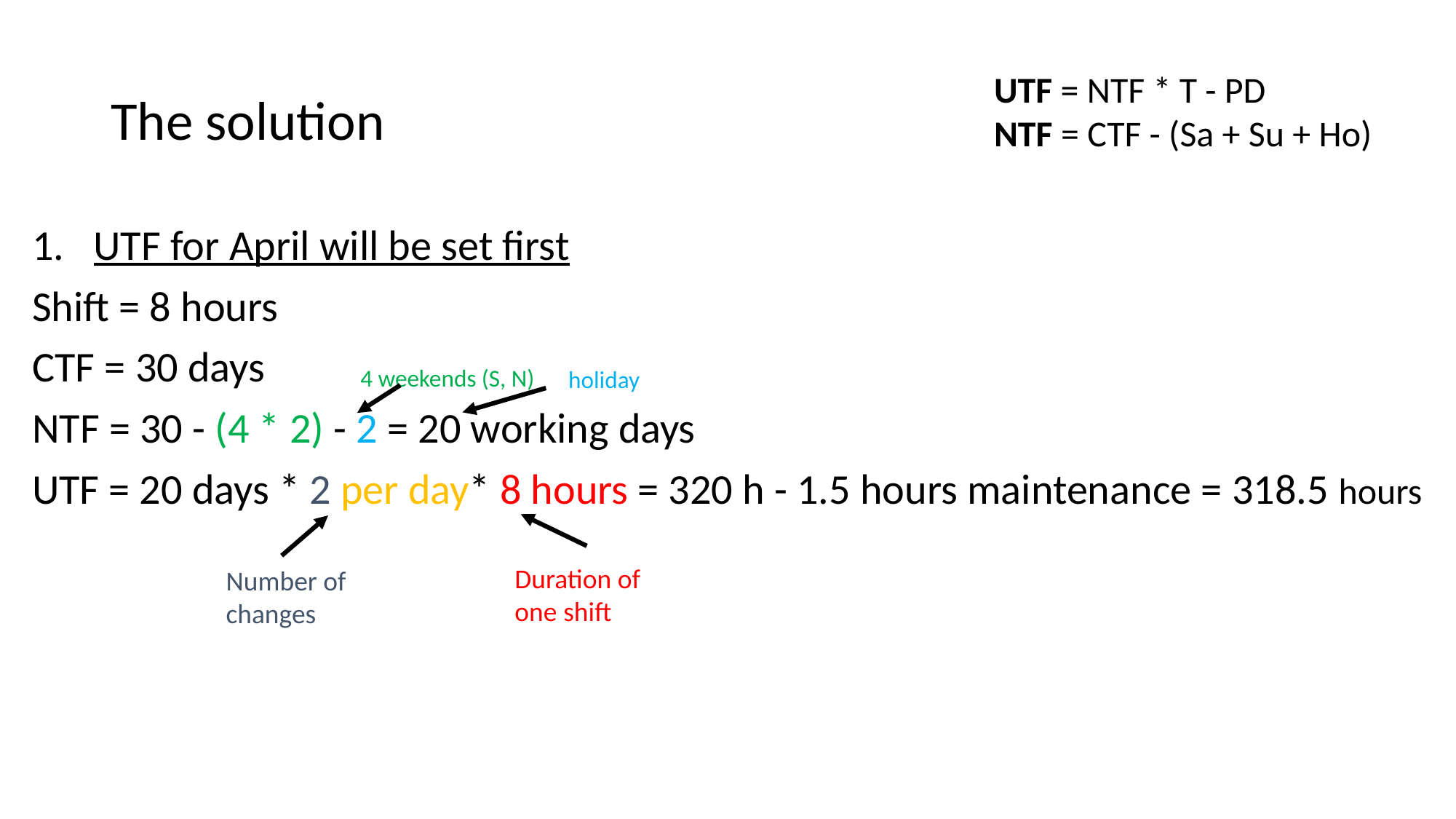

# The solution
UTF = NTF * T - PD
NTF = CTF - (Sa + Su + Ho)
UTF for April will be set first
Shift = 8 hours
CTF = 30 days
NTF = 30 - (4 * 2) - 2 = 20 working days
UTF = 20 days * 2 per day* 8 hours = 320 h - 1.5 hours maintenance = 318.5 hours
4 weekends (S, N)
holiday
Duration of one shift
Number of changes